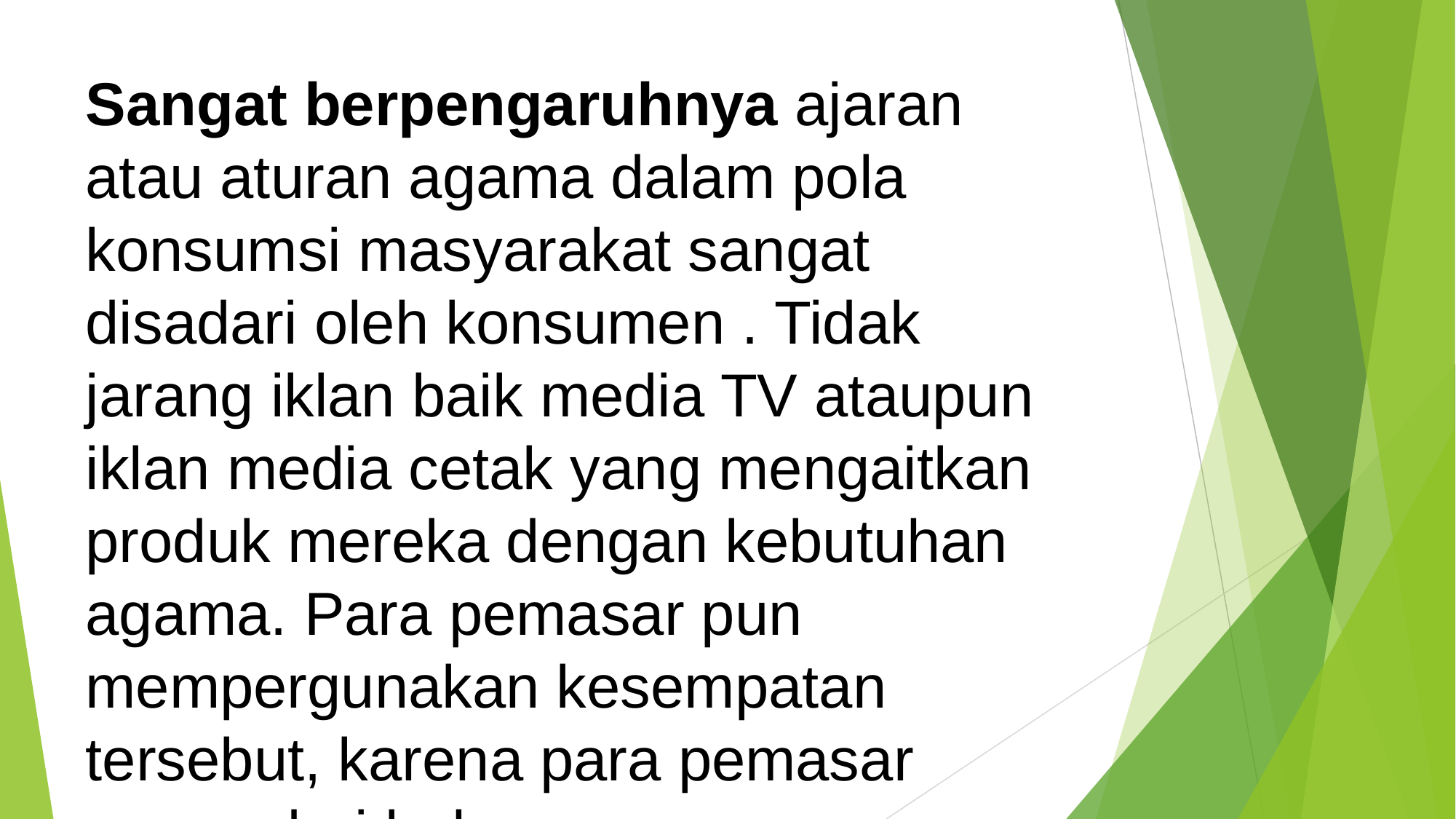

Sangat berpengaruhnya ajaran atau aturan agama dalam pola konsumsi masyarakat sangat disadari oleh konsumen . Tidak jarang iklan baik media TV ataupun iklan media cetak yang mengaitkan produk mereka dengan kebutuhan agama. Para pemasar pun mempergunakan kesempatan tersebut, karena para pemasar menyadari bahwa secara umum masyarakat Indonesia sangat dipengaruhi oleh ajaran agama